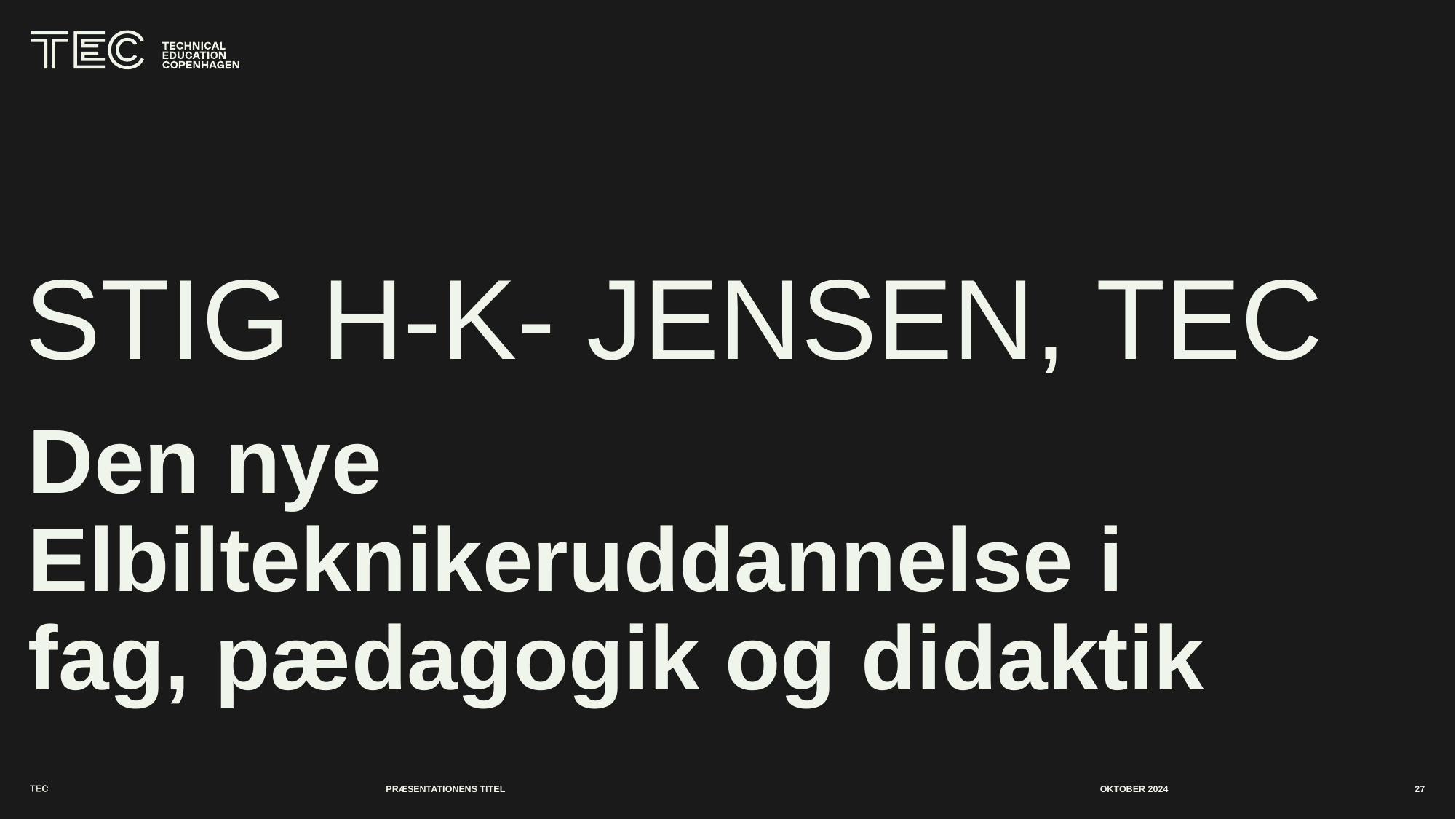

# Stig H-K- Jensen, TEC
Den nye Elbilteknikeruddannelse i fag, pædagogik og didaktik
PRÆSENTATIONENS TITEL
oktober 2024
27